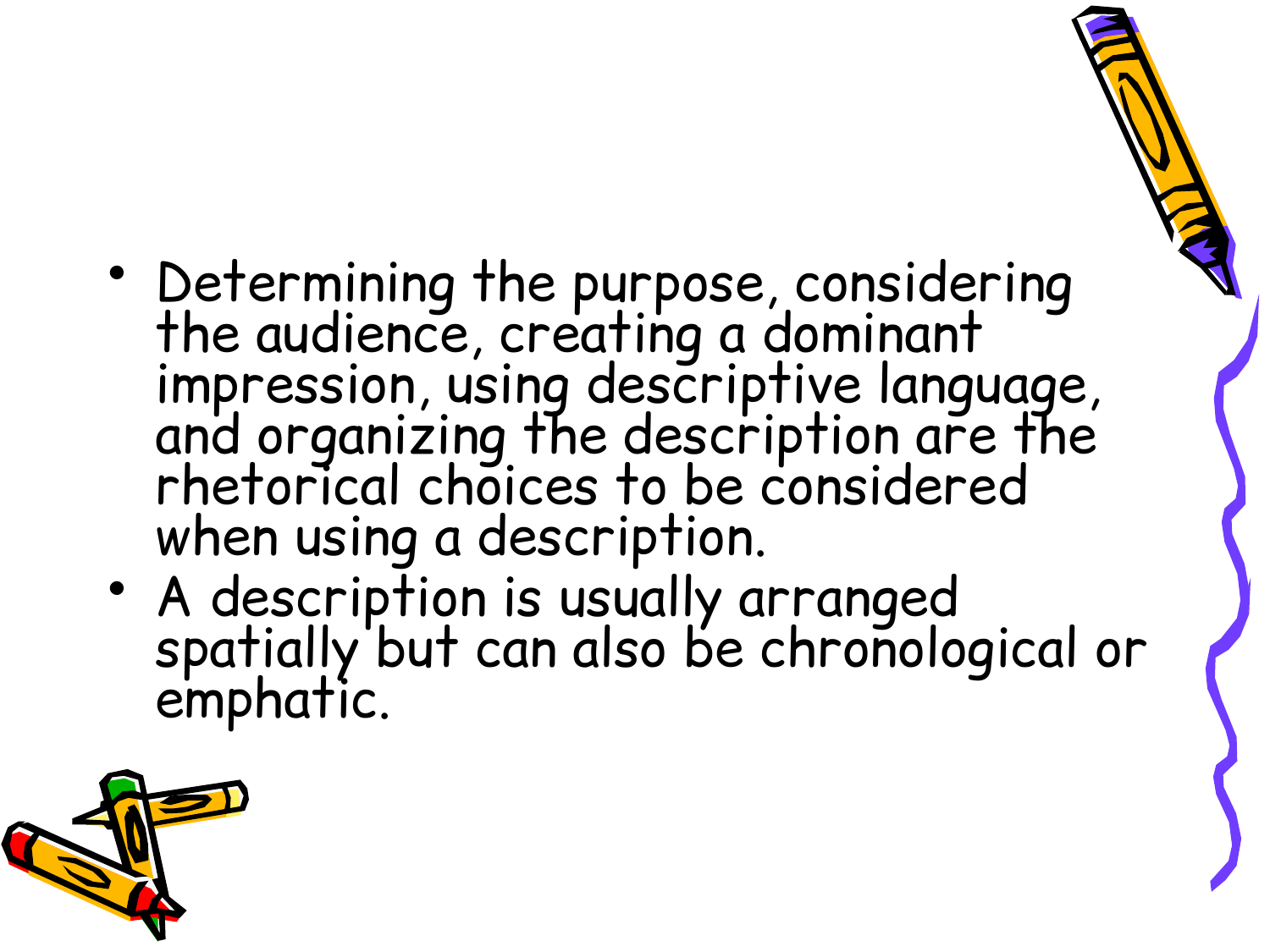

Determining the purpose, considering the audience, creating a dominant impression, using descriptive language, and organizing the description are the rhetorical choices to be considered when using a description.
A description is usually arranged spatially but can also be chronological or emphatic.